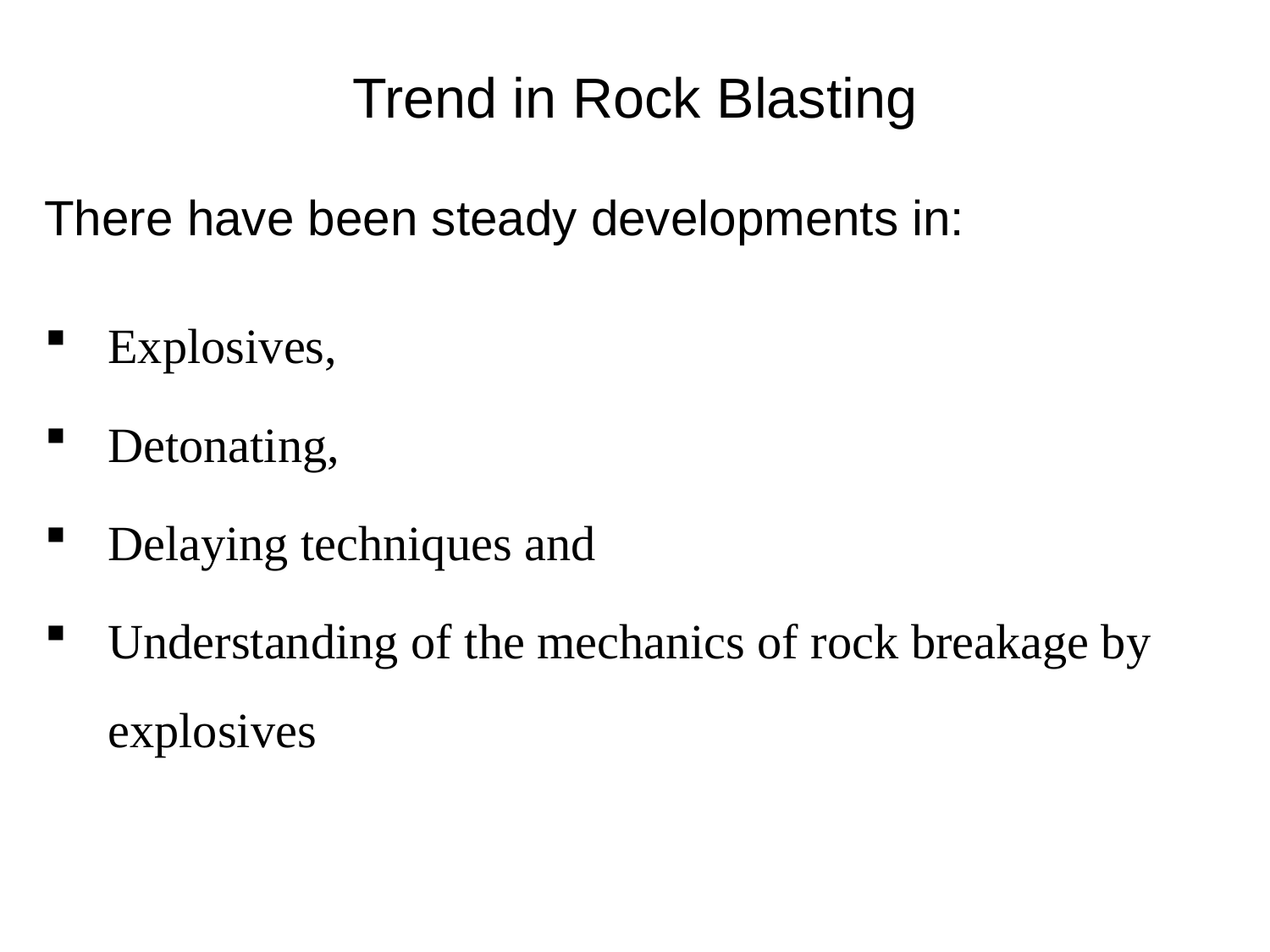

# Trend in Rock Blasting
There have been steady developments in:

Explosives,
Detonating,
Delaying techniques and
Understanding of the mechanics of rock breakage by explosives